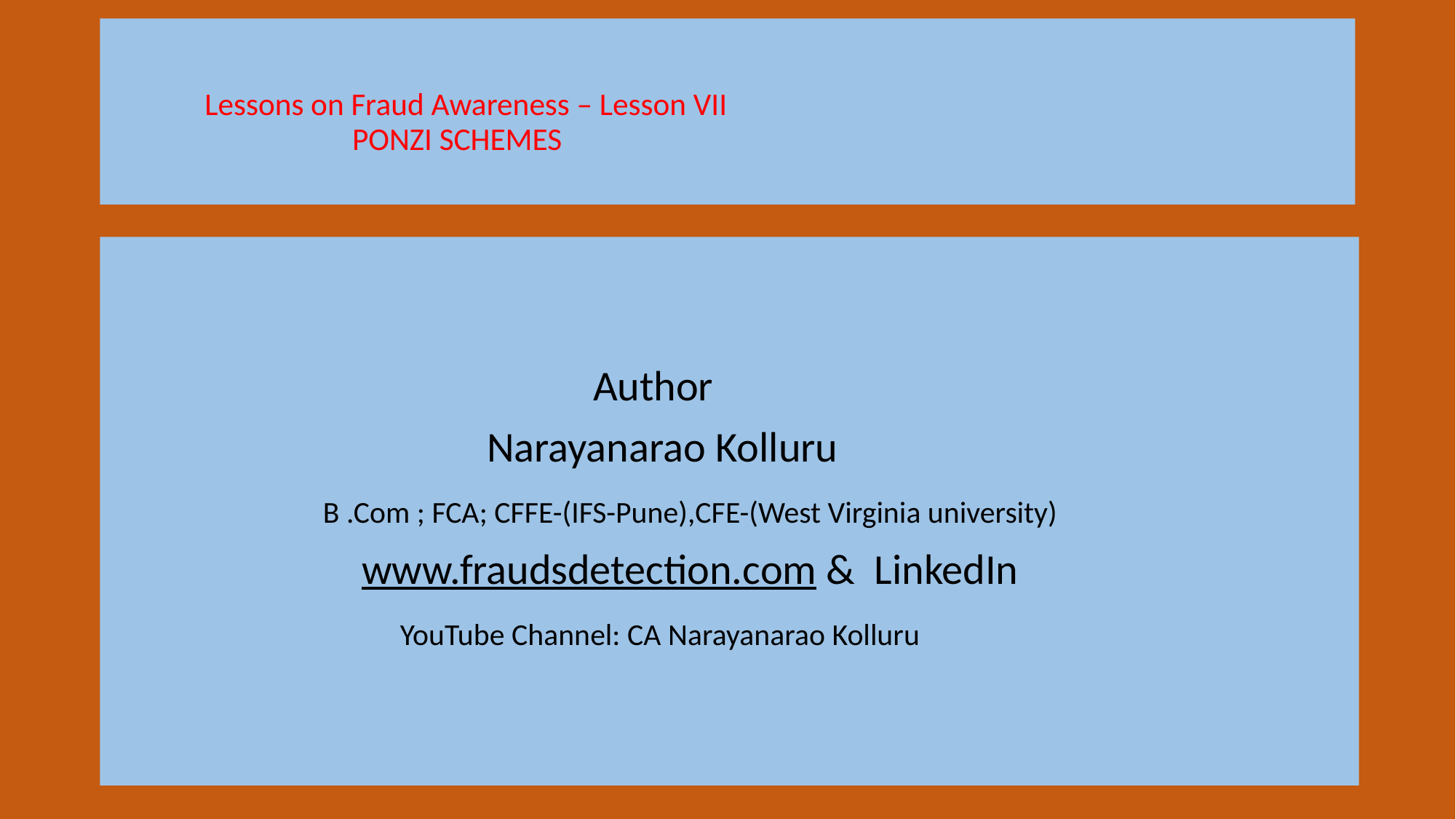

# Lessons on Fraud Awareness – Lesson VII PONZI SCHEMES

                                                  Author
                                       Narayanarao Kolluru
                      B .Com ; FCA; CFFE-(IFS-Pune),CFE-(West Virginia university)
                          www.fraudsdetection.com &  LinkedIn
                              YouTube Channel: CA Narayanarao Kolluru